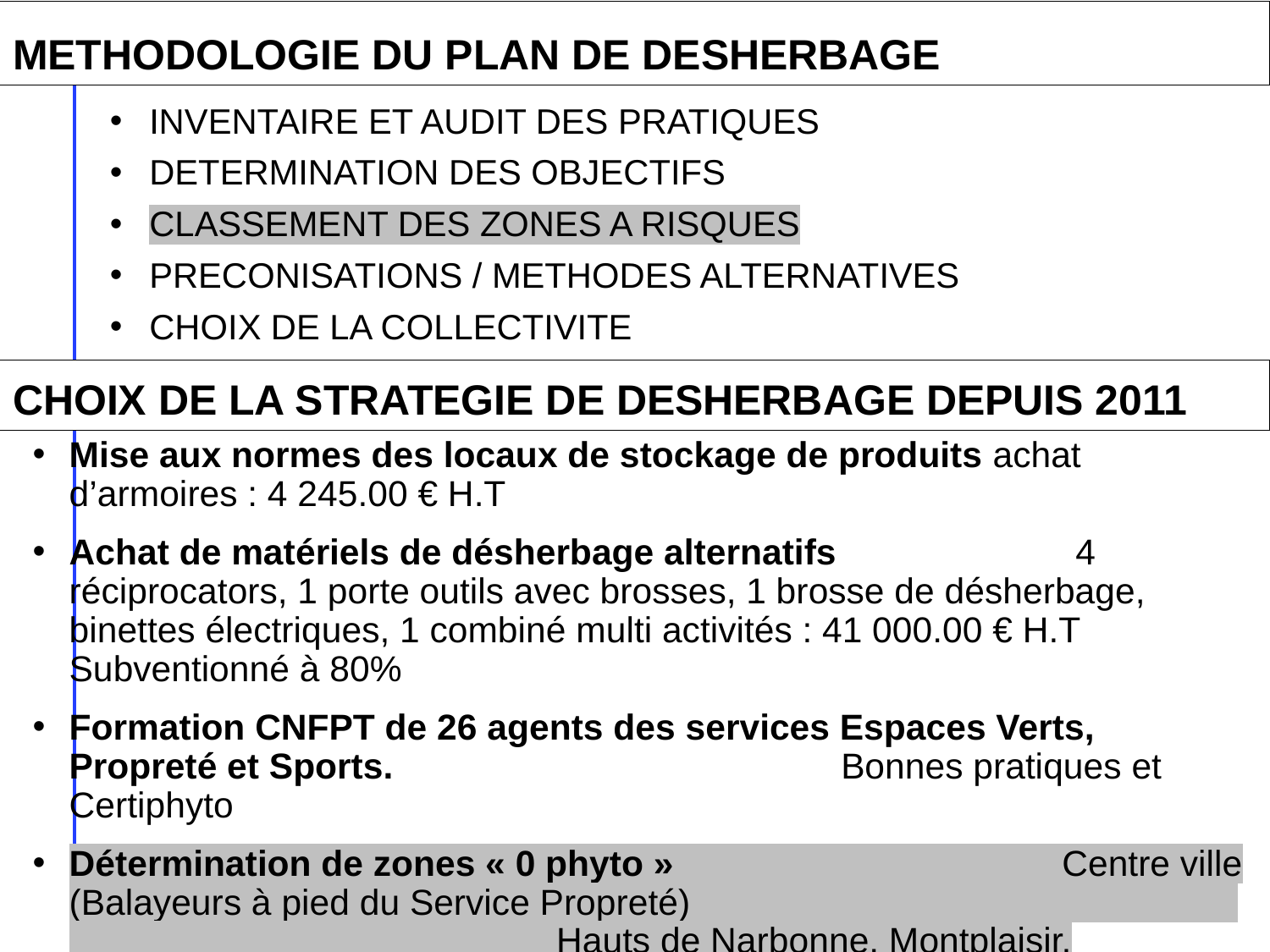

METHODOLOGIE DU PLAN DE DESHERBAGE
INVENTAIRE ET AUDIT DES PRATIQUES
DETERMINATION DES OBJECTIFS
CLASSEMENT DES ZONES A RISQUES
PRECONISATIONS / METHODES ALTERNATIVES
CHOIX DE LA COLLECTIVITE
CHOIX DE LA STRATEGIE DE DESHERBAGE DEPUIS 2011
Mise aux normes des locaux de stockage de produits achat d’armoires : 4 245.00 € H.T
Achat de matériels de désherbage alternatifs                        4 réciprocators, 1 porte outils avec brosses, 1 brosse de désherbage, binettes électriques, 1 combiné multi activités : 41 000.00 € H.T Subventionné à 80%
Formation CNFPT de 26 agents des services Espaces Verts, Propreté et Sports.                                             Bonnes pratiques et Certiphyto
Détermination de zones « 0 phyto »                                       Centre ville (Balayeurs à pied du Service Propreté)                                                                                                         Hauts de Narbonne, Montplaisir, Rochegrise, Reveillon, Crabit-Amarat,

ACCEPTATION ET GESTION DE LA FLORE SPONTANEE
43